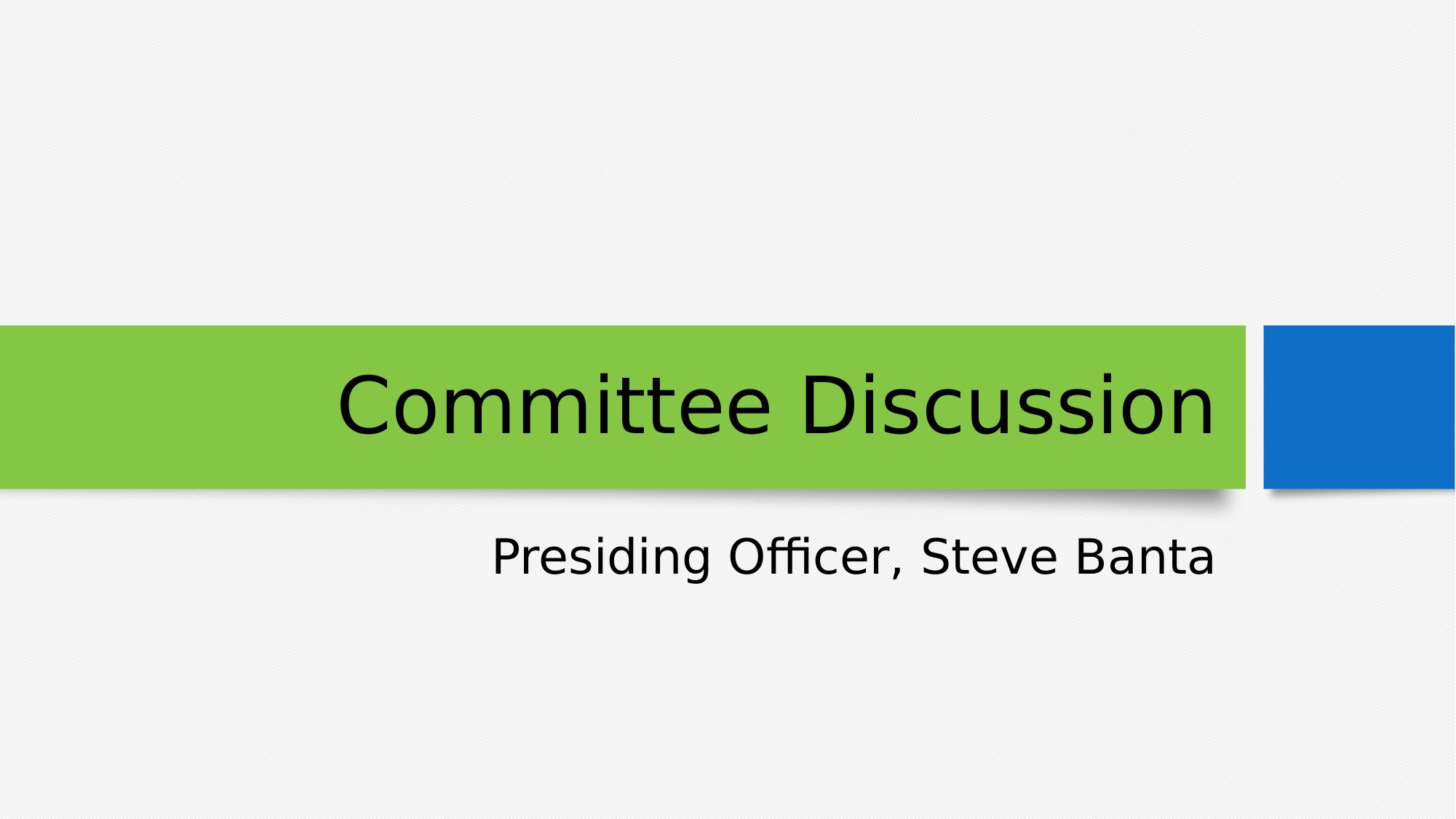

# Committee Discussion
Presiding Officer, Steve Banta